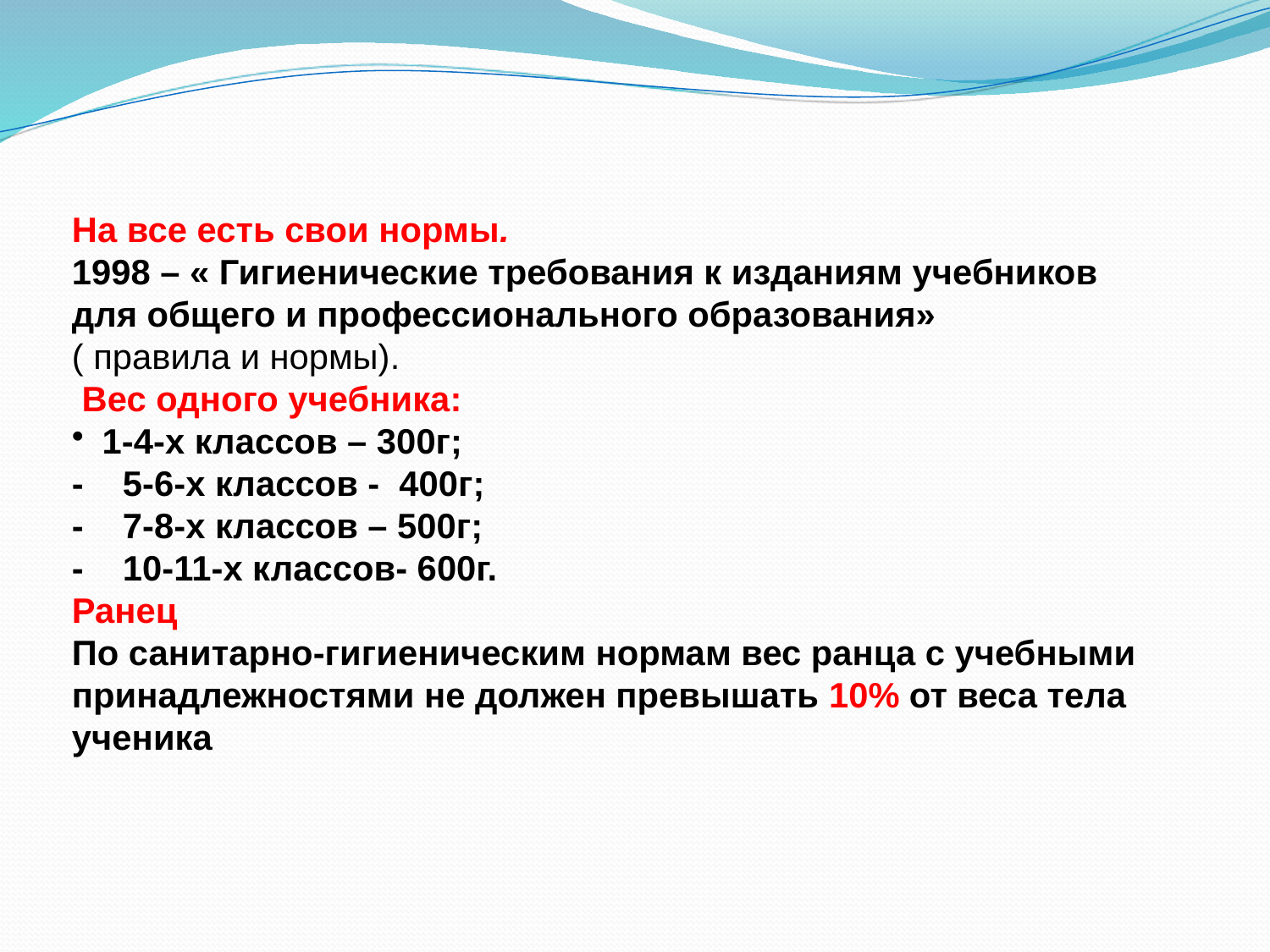

На все есть свои нормы.
1998 – « Гигиенические требования к изданиям учебников для общего и профессионального образования»
( правила и нормы).
 Вес одного учебника:
1-4-х классов – 300г;
-    5-6-х классов -  400г;
-    7-8-х классов – 500г;
-    10-11-х классов- 600г.
Ранец
По санитарно-гигиеническим нормам вес ранца с учебными принадлежностями не должен превышать 10% от веса тела ученика